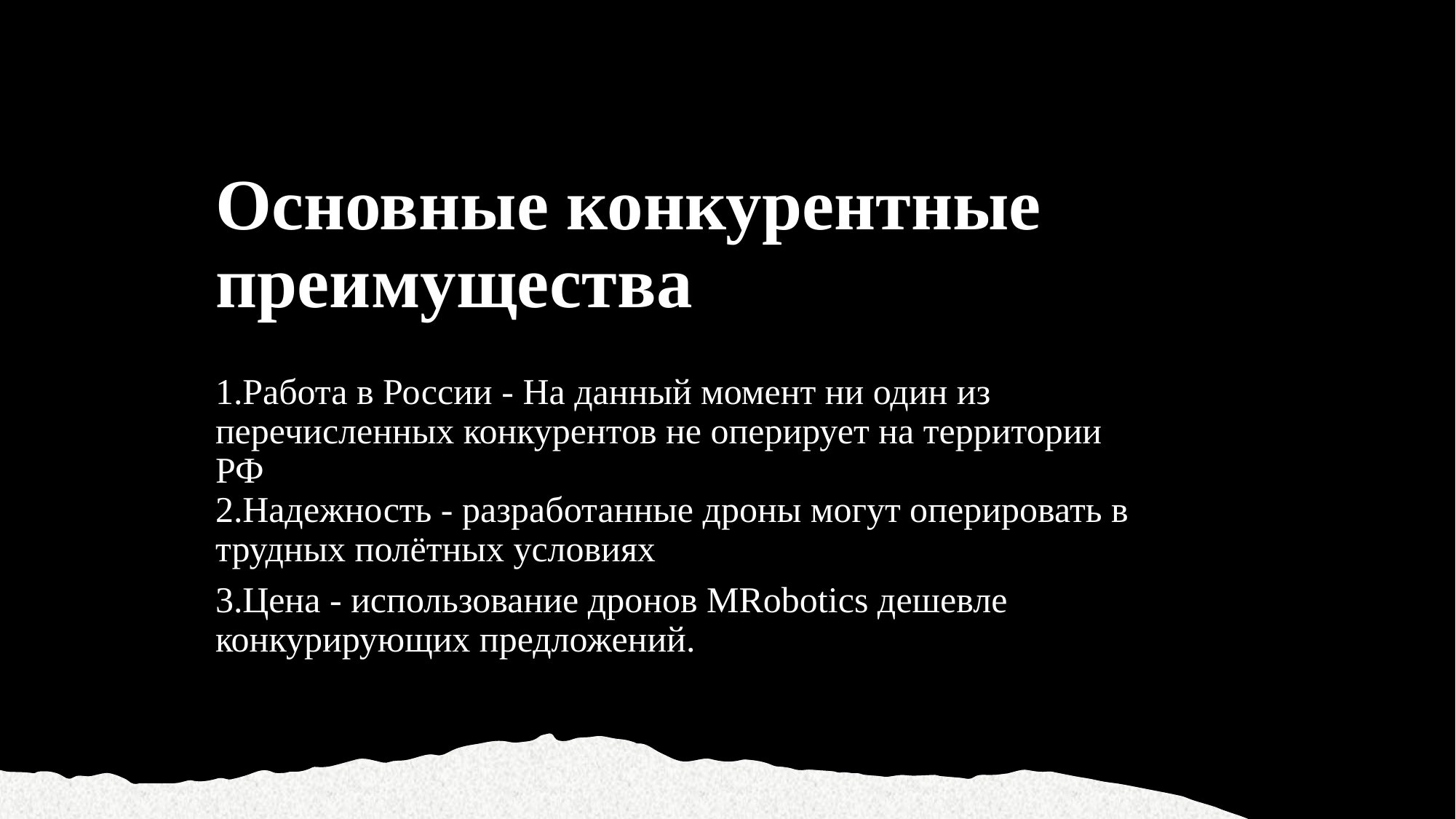

# Основные конкурентные преимущества
Работа в России - На данный момент ни один из перечисленных конкурентов не оперирует на территории РФ
Надежность - разработанные дроны могут оперировать в трудных полётных условиях
Цена - использование дронов MRobotics дешевле конкурирующих предложений.